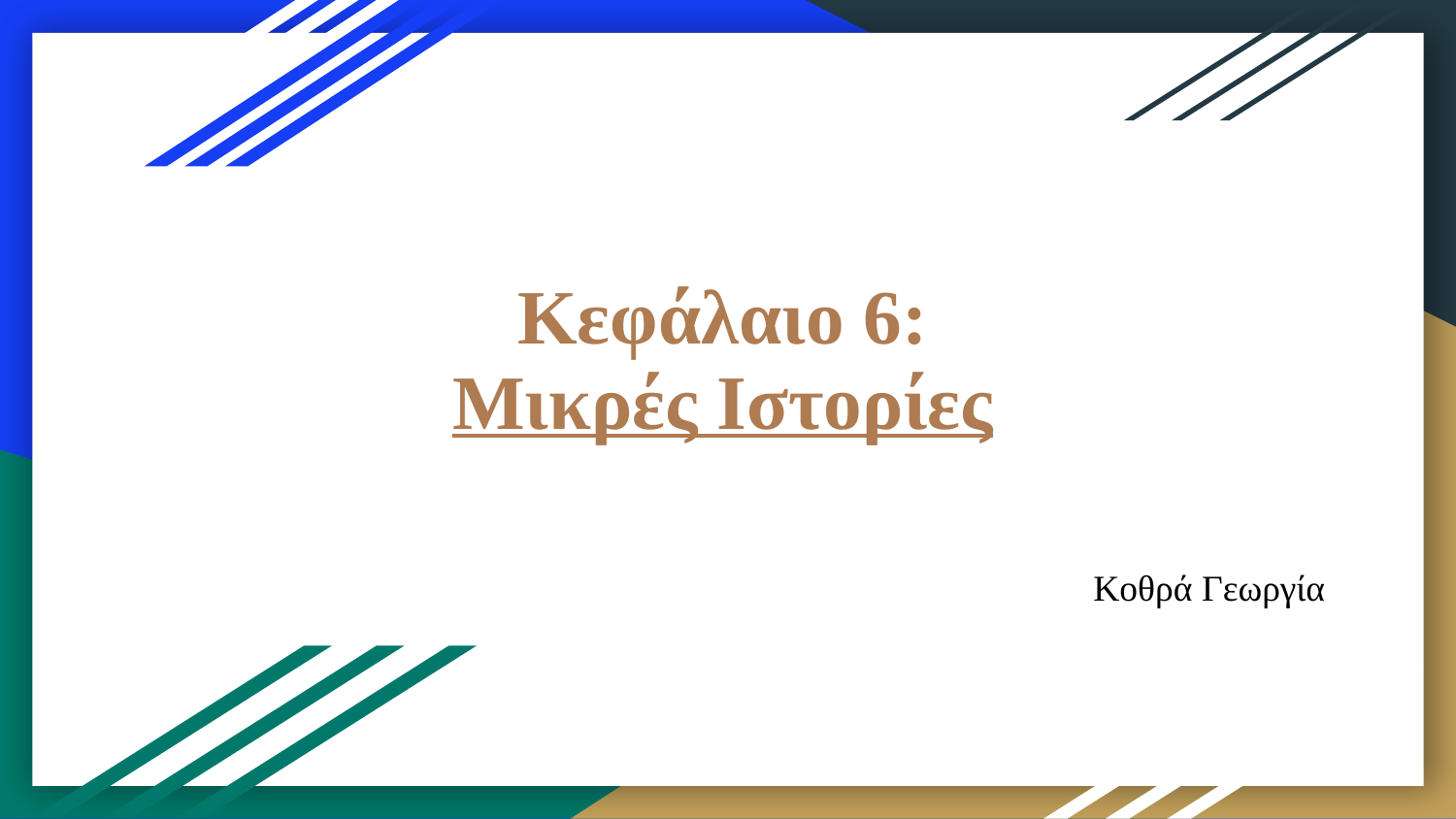

# Κεφάλαιο 6:
Μικρές Ιστορίες
Κοθρά Γεωργία